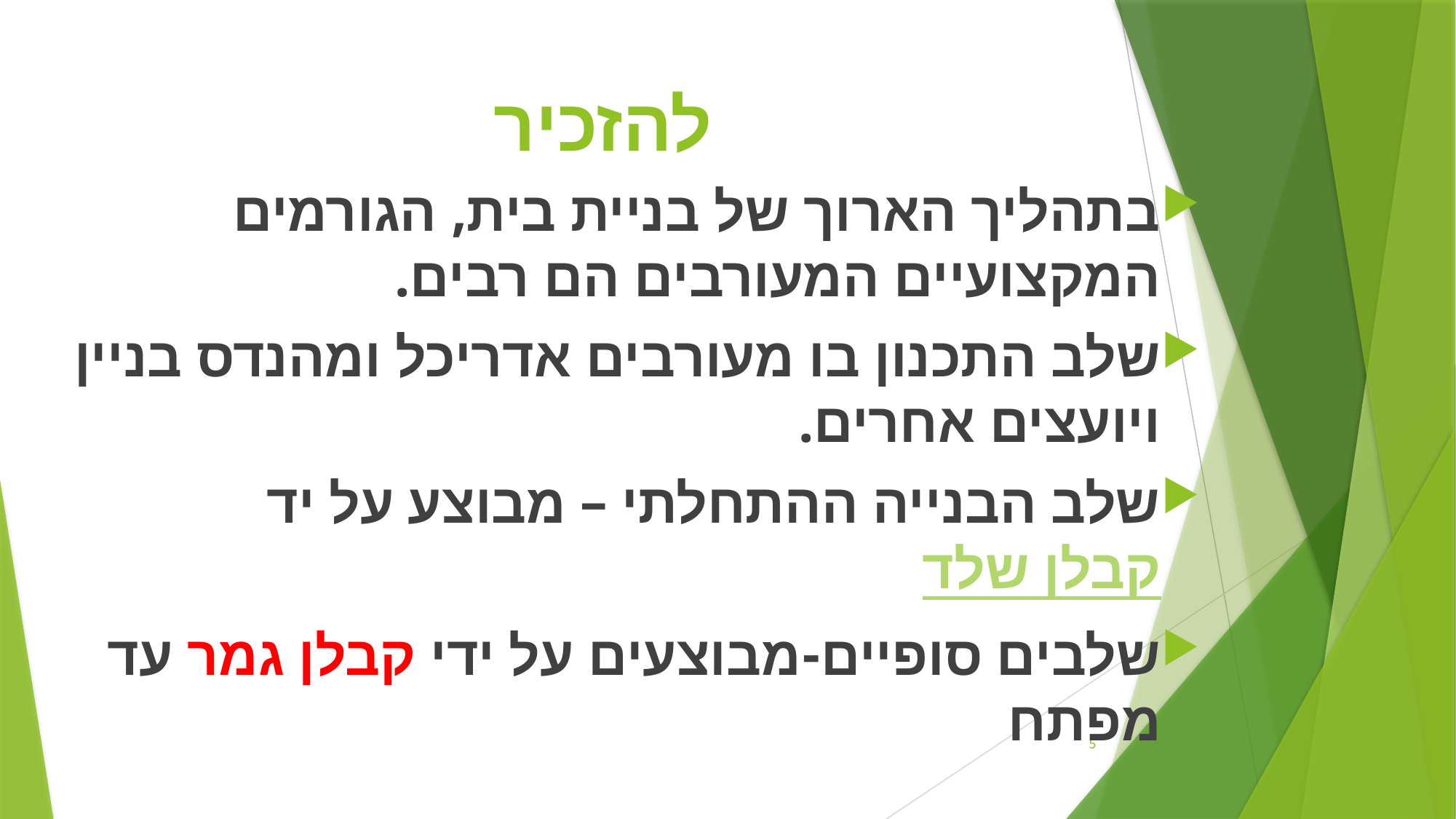

# להזכיר
בתהליך הארוך של בניית בית, הגורמים המקצועיים המעורבים הם רבים.
שלב התכנון בו מעורבים אדריכל ומהנדס בניין ויועצים אחרים.
שלב הבנייה ההתחלתי – מבוצע על יד קבלן שלד
שלבים סופיים-מבוצעים על ידי קבלן גמר עד מפתח

5